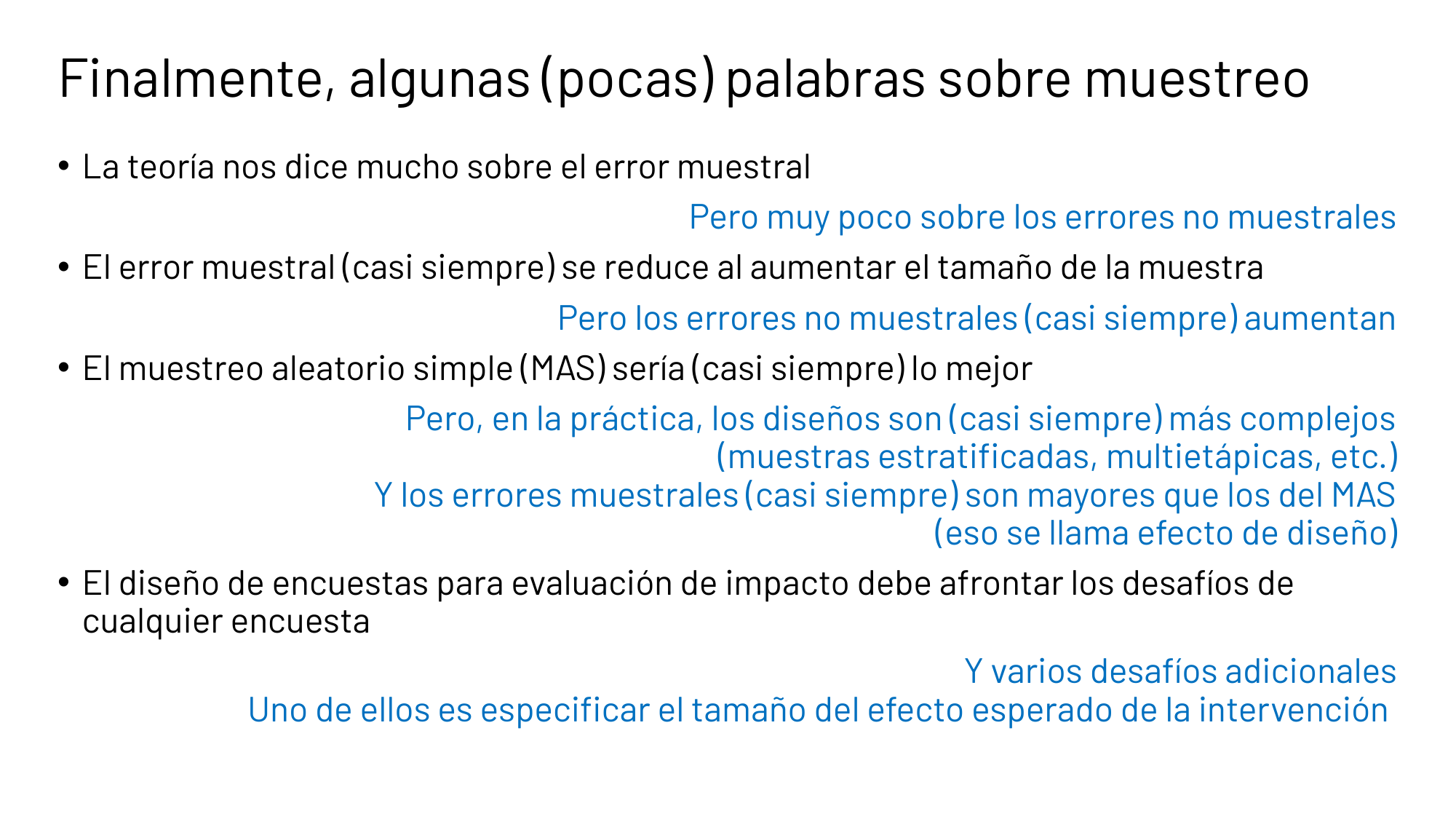

# Finalmente, algunas (pocas) palabras sobre muestreo
La teoría nos dice mucho sobre el error muestral
Pero muy poco sobre los errores no muestrales
El error muestral (casi siempre) se reduce al aumentar el tamaño de la muestra
Pero los errores no muestrales (casi siempre) aumentan
El muestreo aleatorio simple (MAS) sería (casi siempre) lo mejor
Pero, en la práctica, los diseños son (casi siempre) más complejos
(muestras estratificadas, multietápicas, etc.)
Y los errores muestrales (casi siempre) son mayores que los del MAS
(eso se llama efecto de diseño)
El diseño de encuestas para evaluación de impacto debe afrontar los desafíos de cualquier encuesta
Y varios desafíos adicionales
Uno de ellos es especificar el tamaño del efecto esperado de la intervención